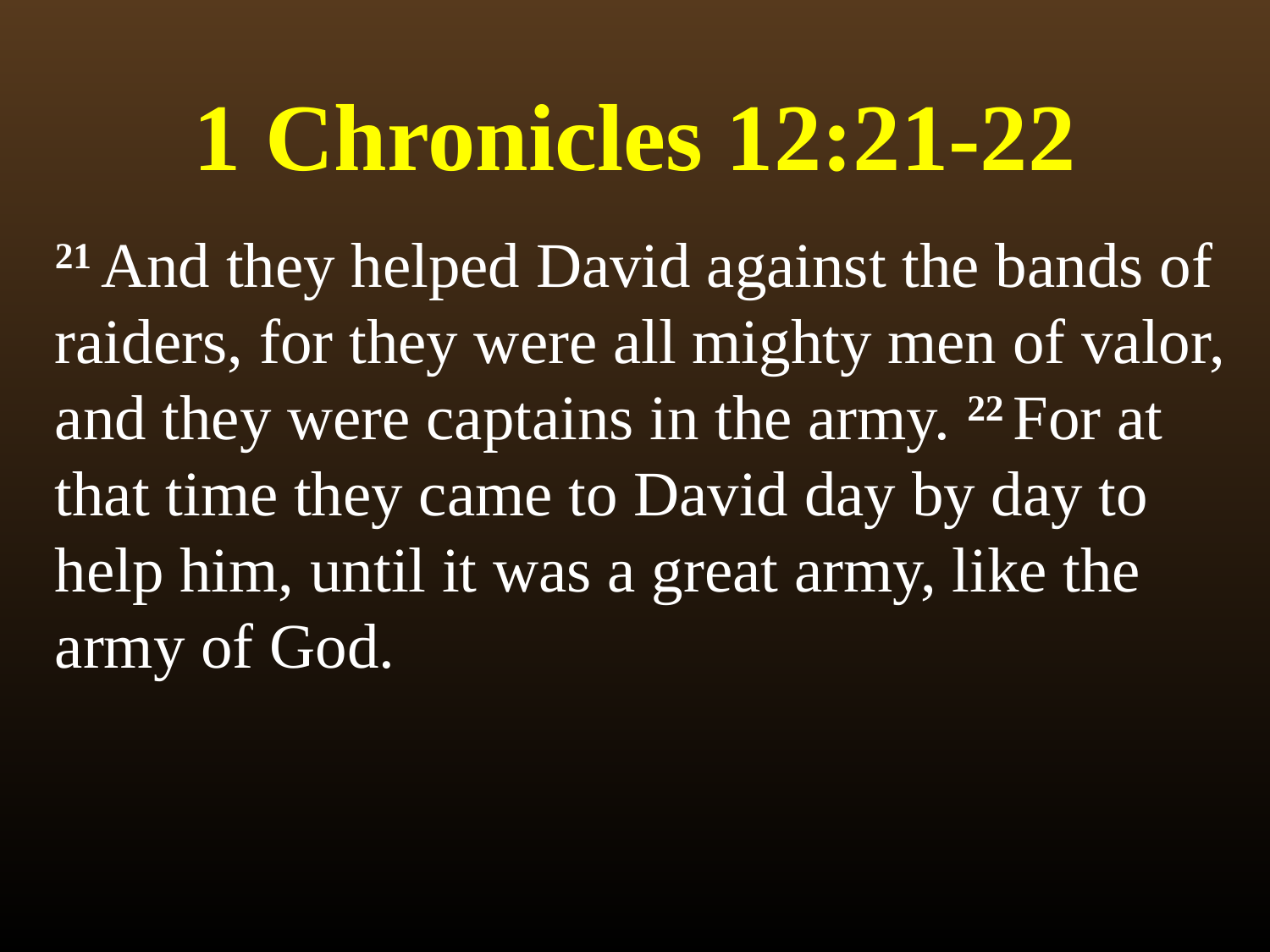

# 1 Chronicles 12:21-22
21 And they helped David against the bands of raiders, for they were all mighty men of valor, and they were captains in the army. 22 For at that time they came to David day by day to help him, until it was a great army, like the army of God.